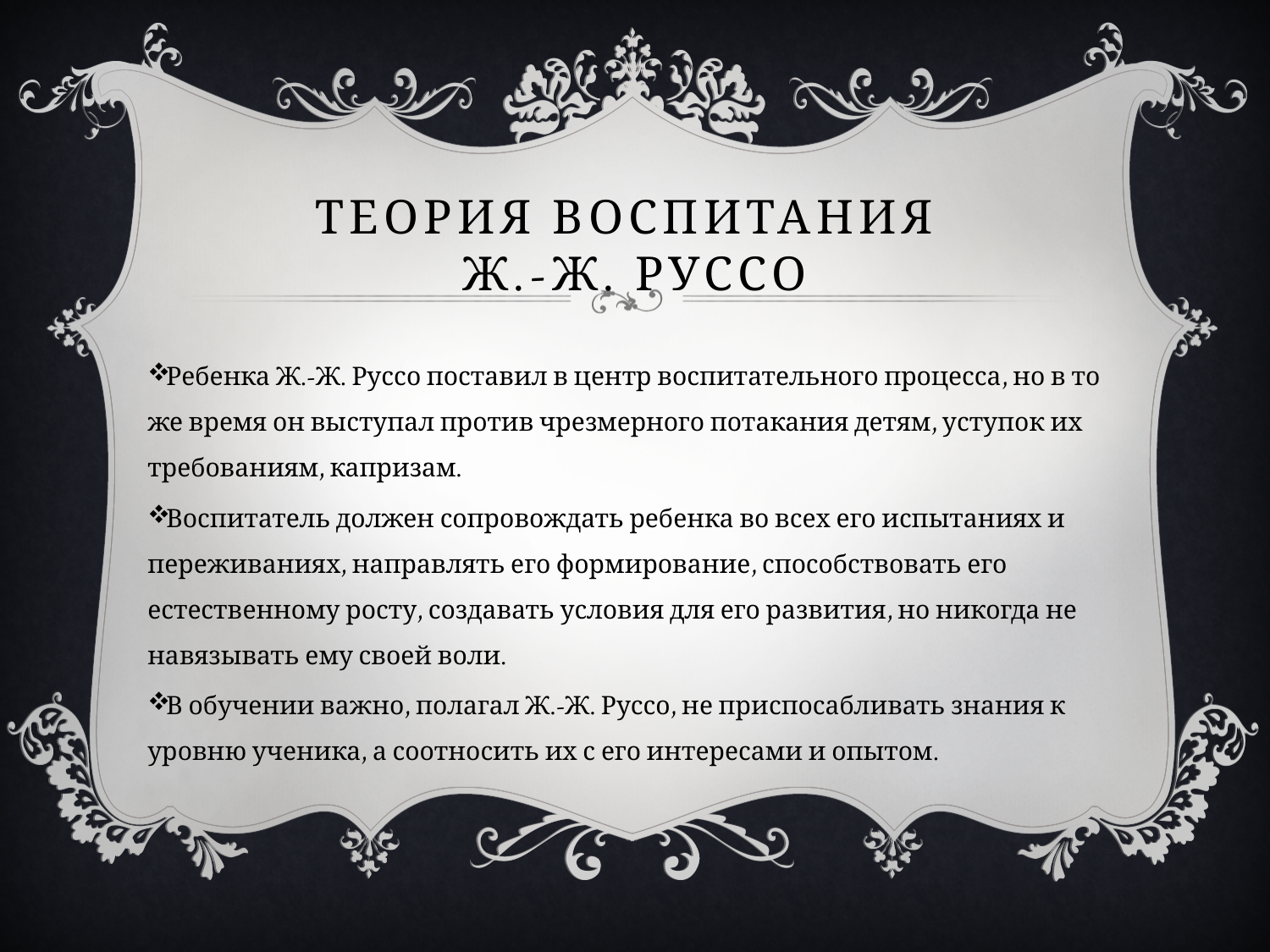

# Теория воспитания Ж.-Ж. Руссо
Ребенка Ж.-Ж. Руссо поставил в центр воспитательного процесса, но в то же время он выступал против чрезмерного потакания детям, уступок их требованиям, капризам.
Воспитатель должен сопровождать ребенка во всех его испытаниях и переживаниях, направлять его формирование, способствовать его естественному росту, создавать условия для его развития, но никогда не навязывать ему своей воли.
В обучении важно, полагал Ж.-Ж. Руссо, не приспосабливать знания к уровню ученика, а соотносить их с его интересами и опытом.